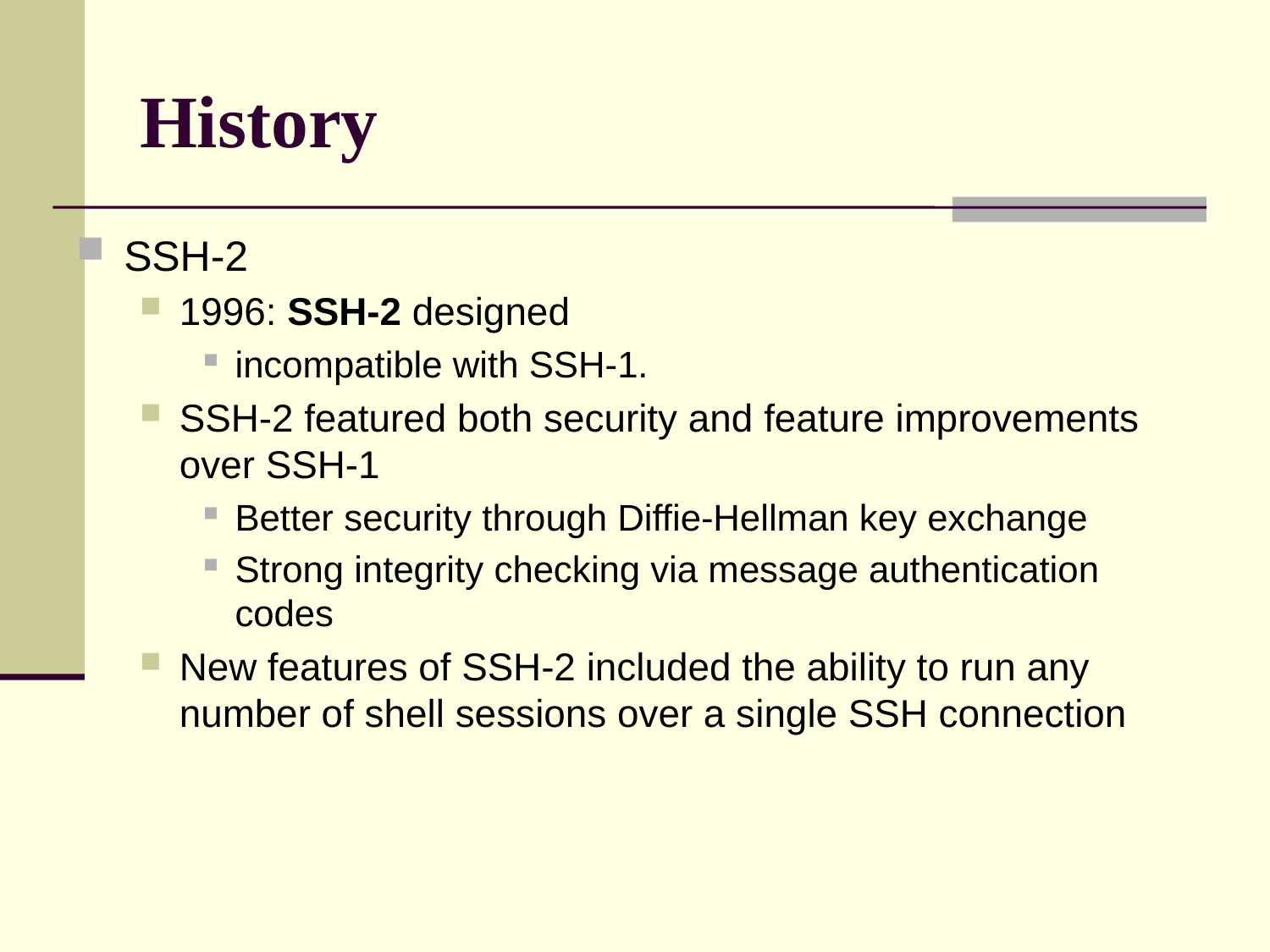

# History
SSH-2
1996: SSH-2 designed
incompatible with SSH-1.
SSH-2 featured both security and feature improvements over SSH-1
Better security through Diffie-Hellman key exchange
Strong integrity checking via message authentication codes
New features of SSH-2 included the ability to run any number of shell sessions over a single SSH connection